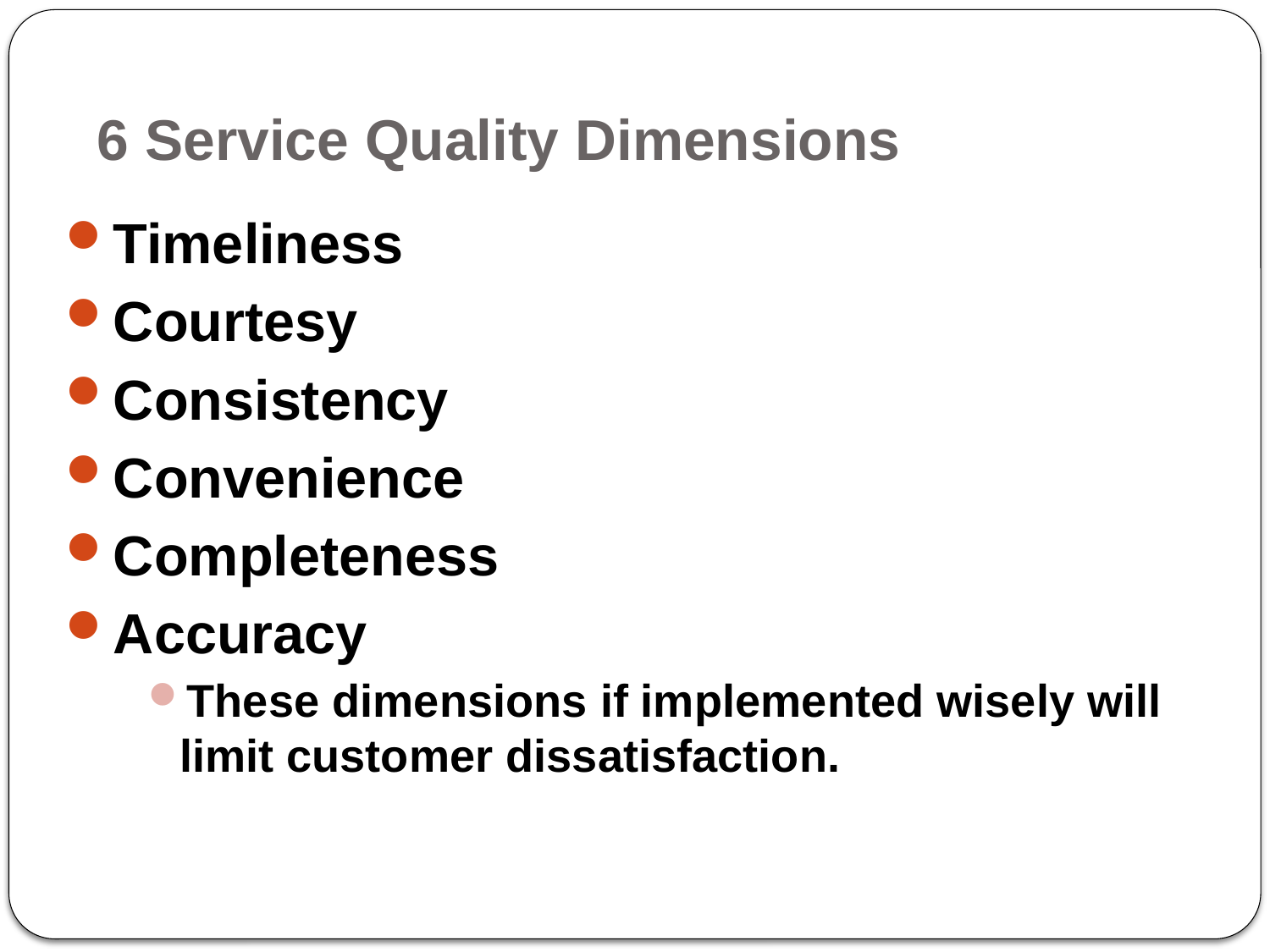

# 6 Service Quality Dimensions
Timeliness
Courtesy
Consistency
Convenience
Completeness
Accuracy
These dimensions if implemented wisely will limit customer dissatisfaction.